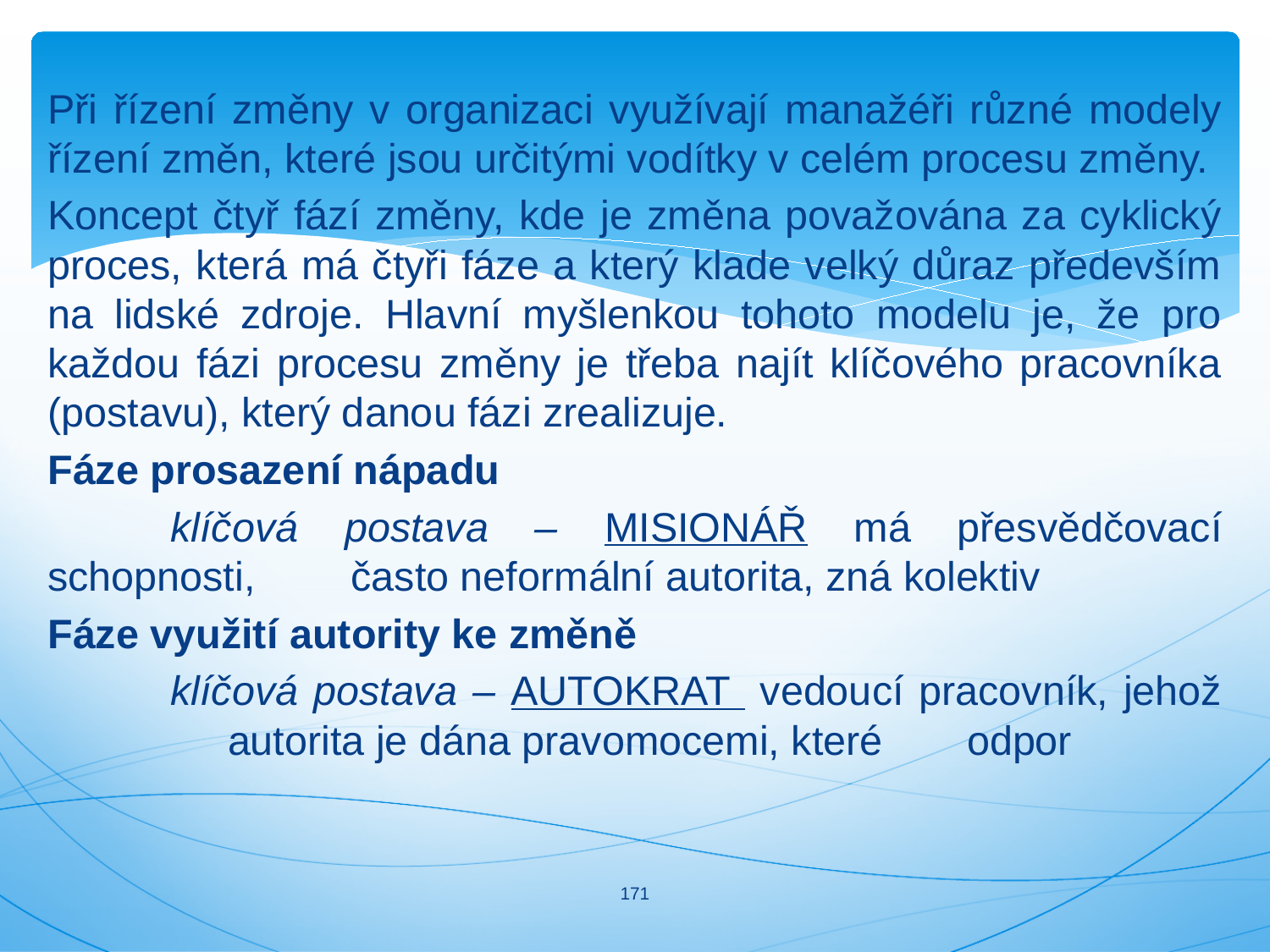

#
Při řízení změny v organizaci využívají manažéři různé modely řízení změn, které jsou určitými vodítky v celém procesu změny.
Koncept čtyř fází změny, kde je změna považována za cyklický proces, která má čtyři fáze a který klade velký důraz především na lidské zdroje. Hlavní myšlenkou tohoto modelu je, že pro každou fázi procesu změny je třeba najít klíčového pracovníka (postavu), který danou fázi zrealizuje.
Fáze prosazení nápadu
	klíčová postava – MISIONÁŘ má přesvědčovací schopnosti, 			     často neformální autorita, zná kolektiv
Fáze využití autority ke změně
	klíčová postava – AUTOKRAT  vedoucí pracovník, jehož				     autorita je dána pravomocemi, které 				     odpor
171